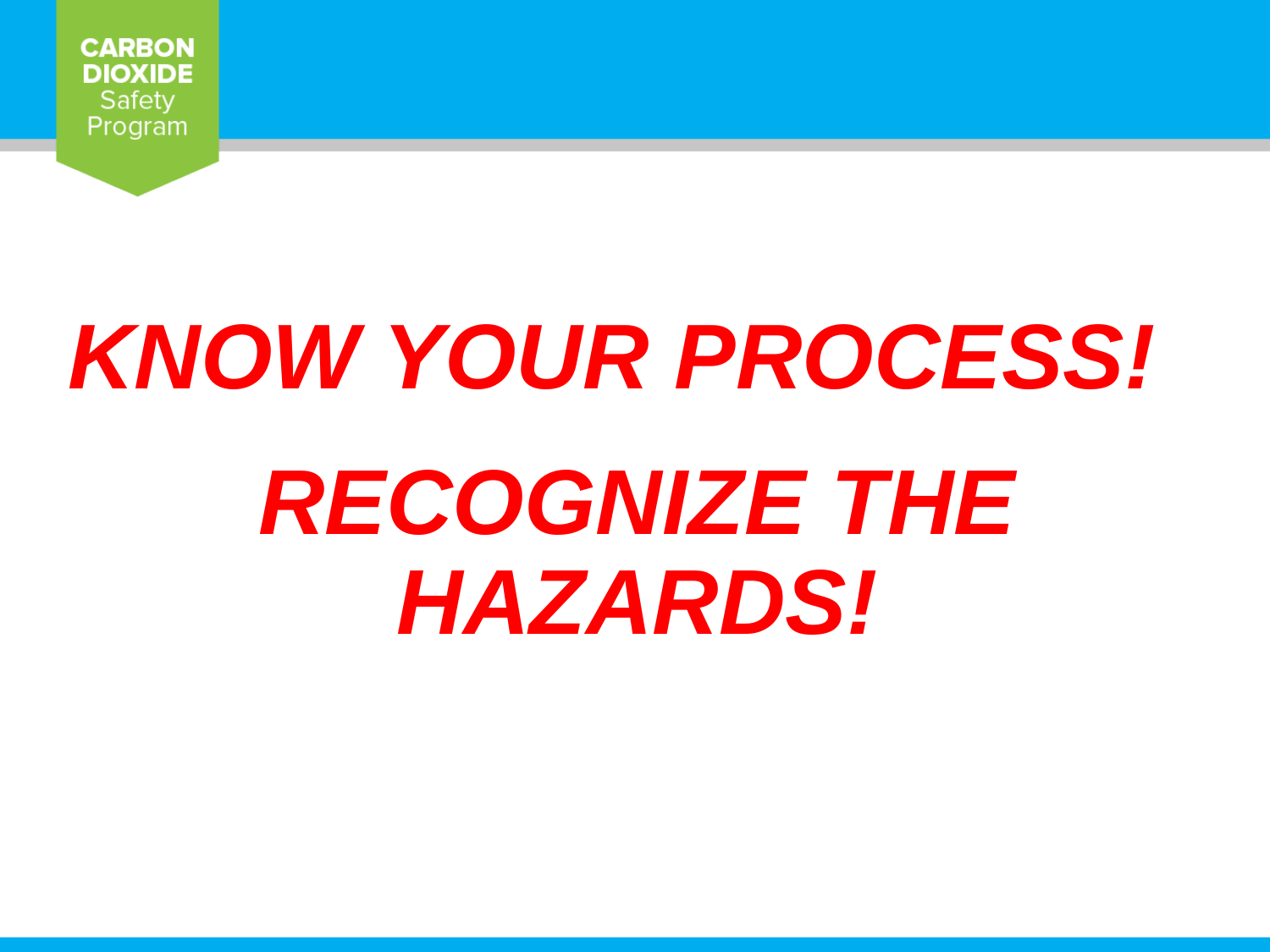

# KNOW YOUR PROCESS! RECOGNIZE THE HAZARDS!